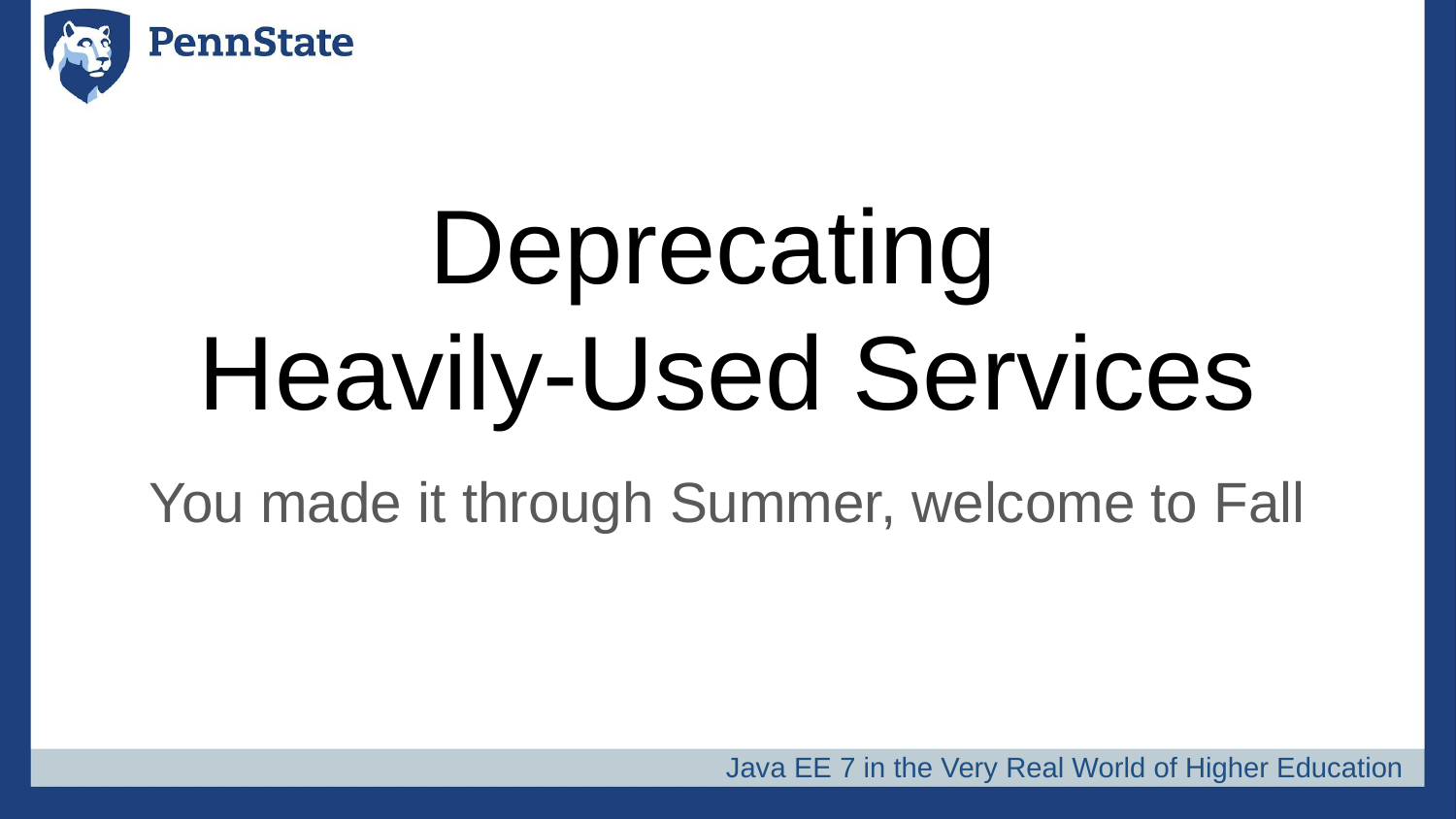

# Deprecating Heavily-Used Services
You made it through Summer, welcome to Fall
Java EE 7 in the Very Real World of Higher Education